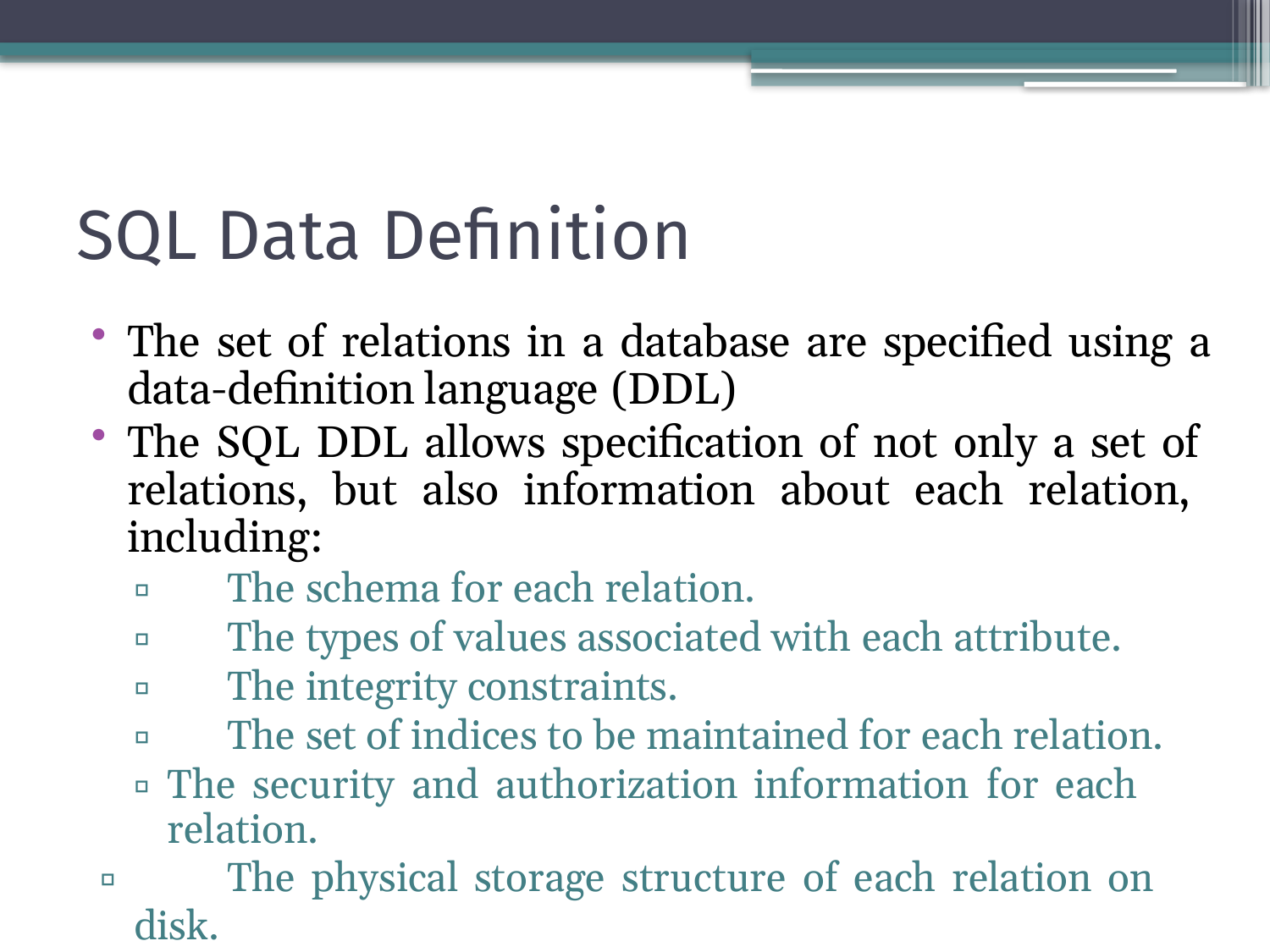

SQL Data Definition
The set of relations in a database are specified using a  data-definition language (DDL)
The SQL DDL allows specification of not only a set of  relations, but also information about each relation,  including:
▫	The schema for each relation.
▫	The types of values associated with each attribute.
▫	The integrity constraints.
▫	The set of indices to be maintained for each relation.
▫	The security and authorization information for each  relation.
▫	The physical storage structure of each relation on disk.